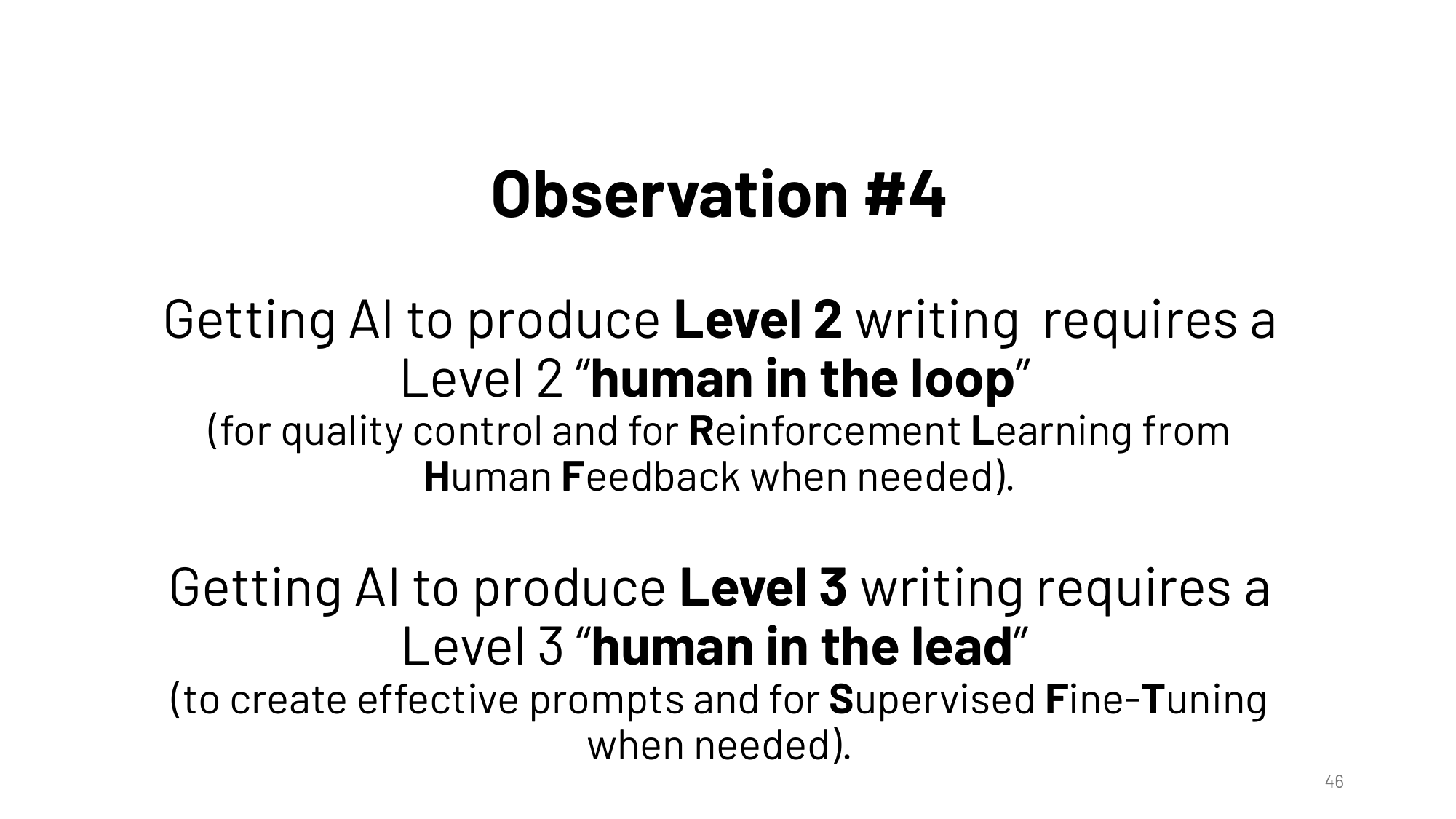

# Observation #4 Getting AI to produce Level 2 writing  requires a Level 2 “human in the loop” (for quality control and for Reinforcement Learning from Human Feedback when needed). Getting AI to produce Level 3 writing requires a Level 3 “human in the lead” (to create effective prompts and for Supervised Fine-Tuning when needed).
46